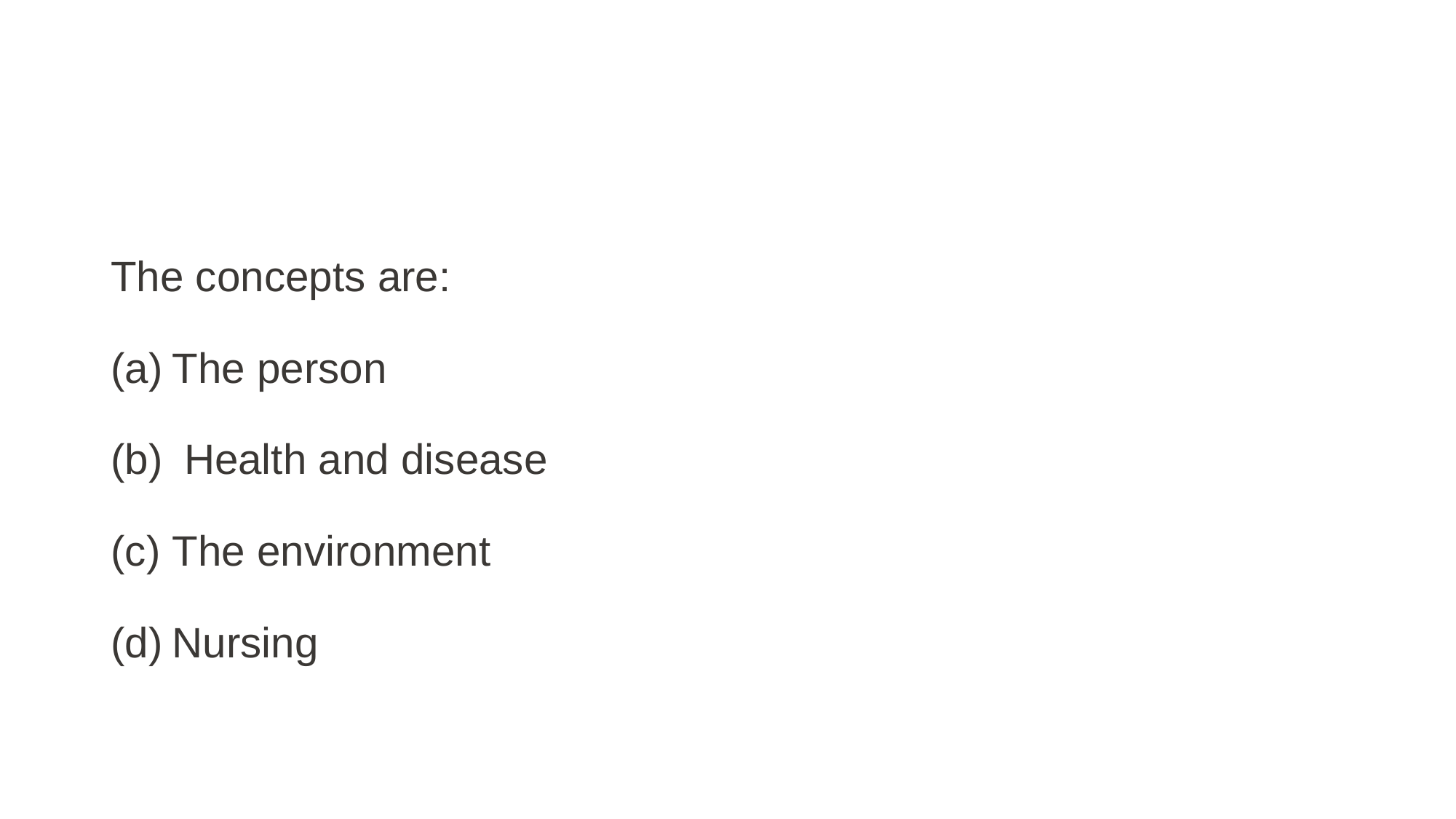

#
The concepts are:
The person
 Health and disease
The environment
Nursing